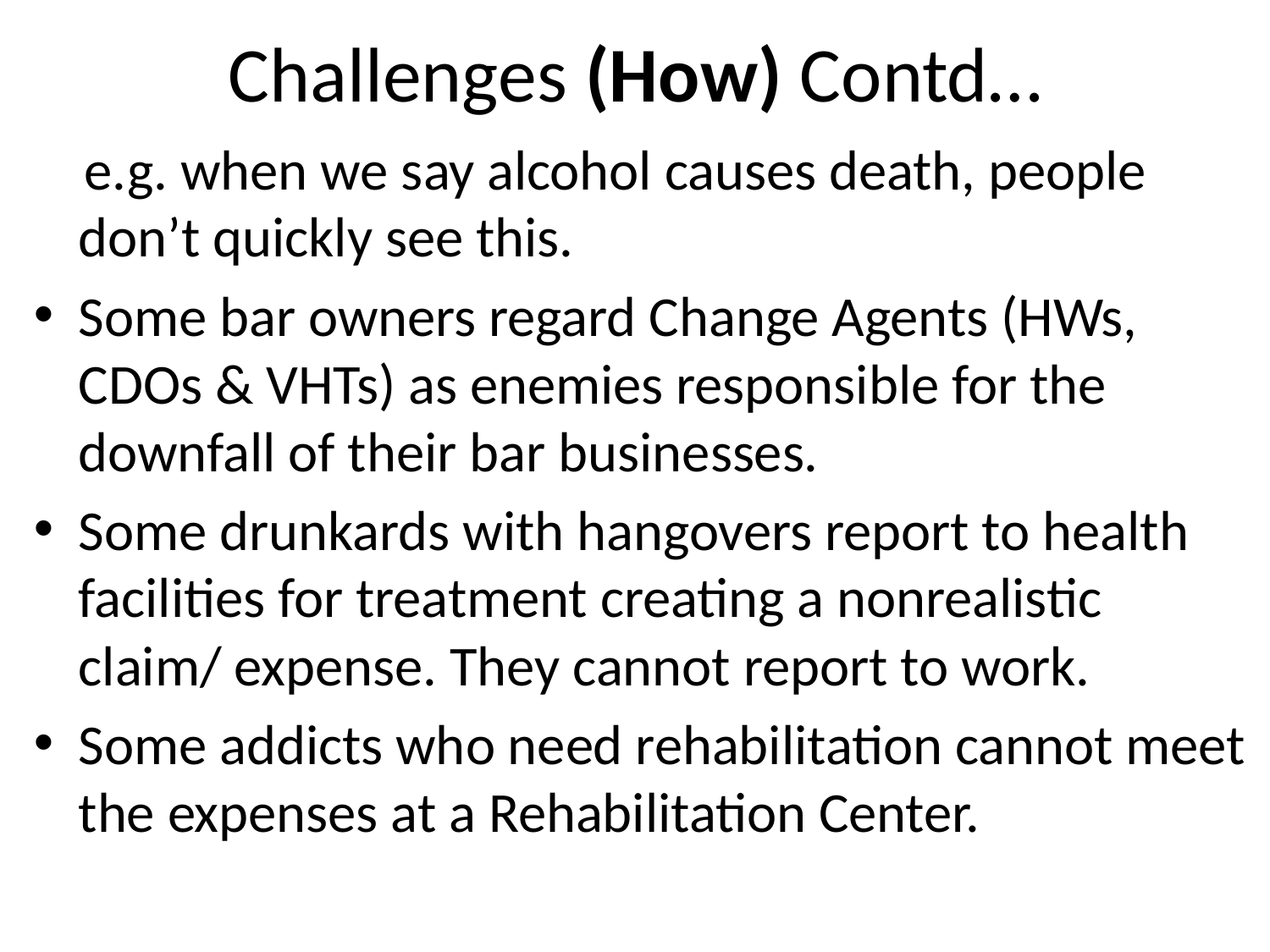

# Challenges (How) Contd…
    e.g. when we say alcohol causes death, people don’t quickly see this.
Some bar owners regard Change Agents (HWs, CDOs & VHTs) as enemies responsible for the downfall of their bar businesses.
Some drunkards with hangovers report to health facilities for treatment creating a nonrealistic claim/ expense. They cannot report to work.
Some addicts who need rehabilitation cannot meet the expenses at a Rehabilitation Center.